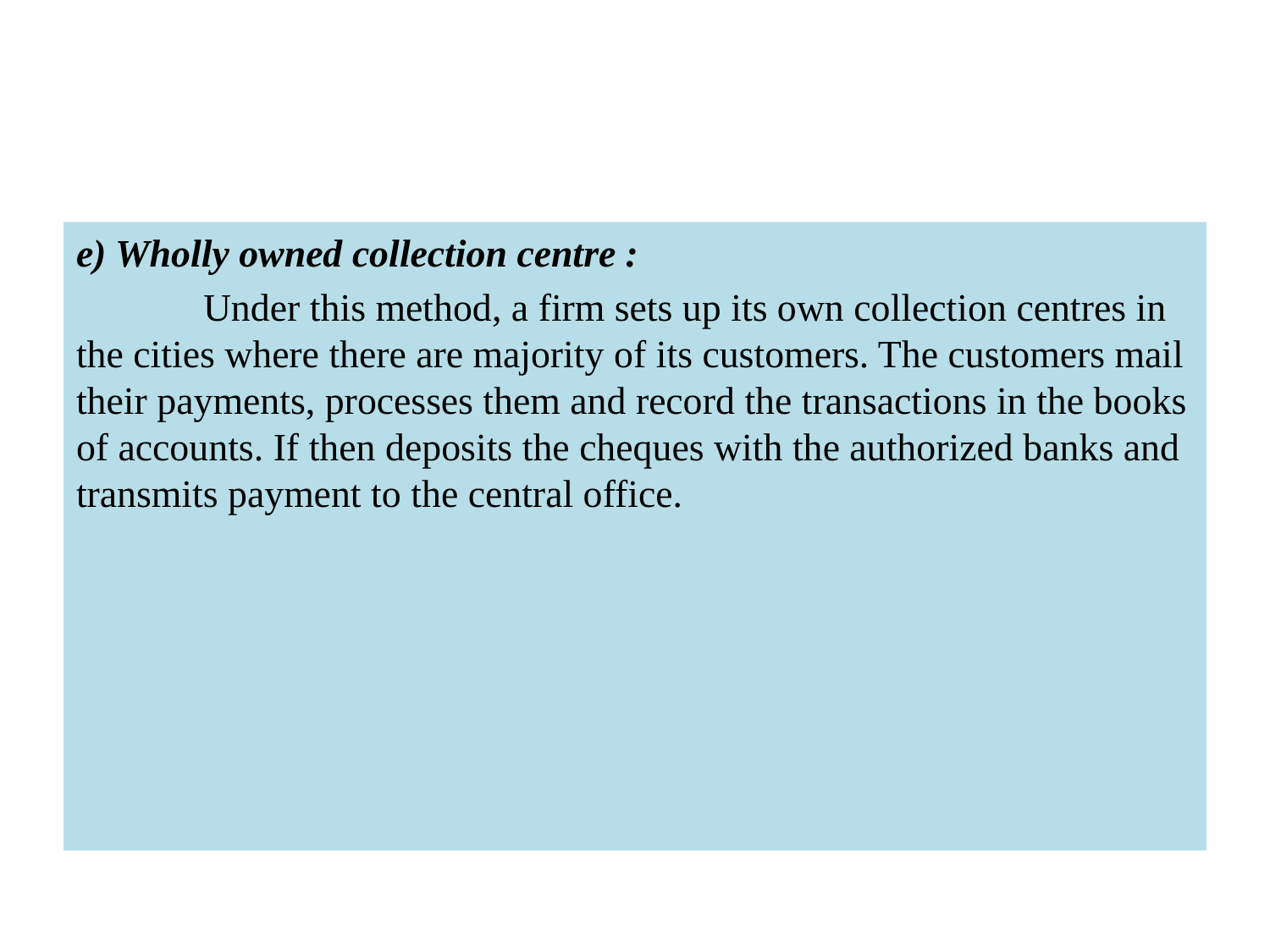

#
e) Wholly owned collection centre :
	Under this method, a firm sets up its own collection centres in the cities where there are majority of its customers. The customers mail their payments, processes them and record the transactions in the books of accounts. If then deposits the cheques with the authorized banks and transmits payment to the central office.